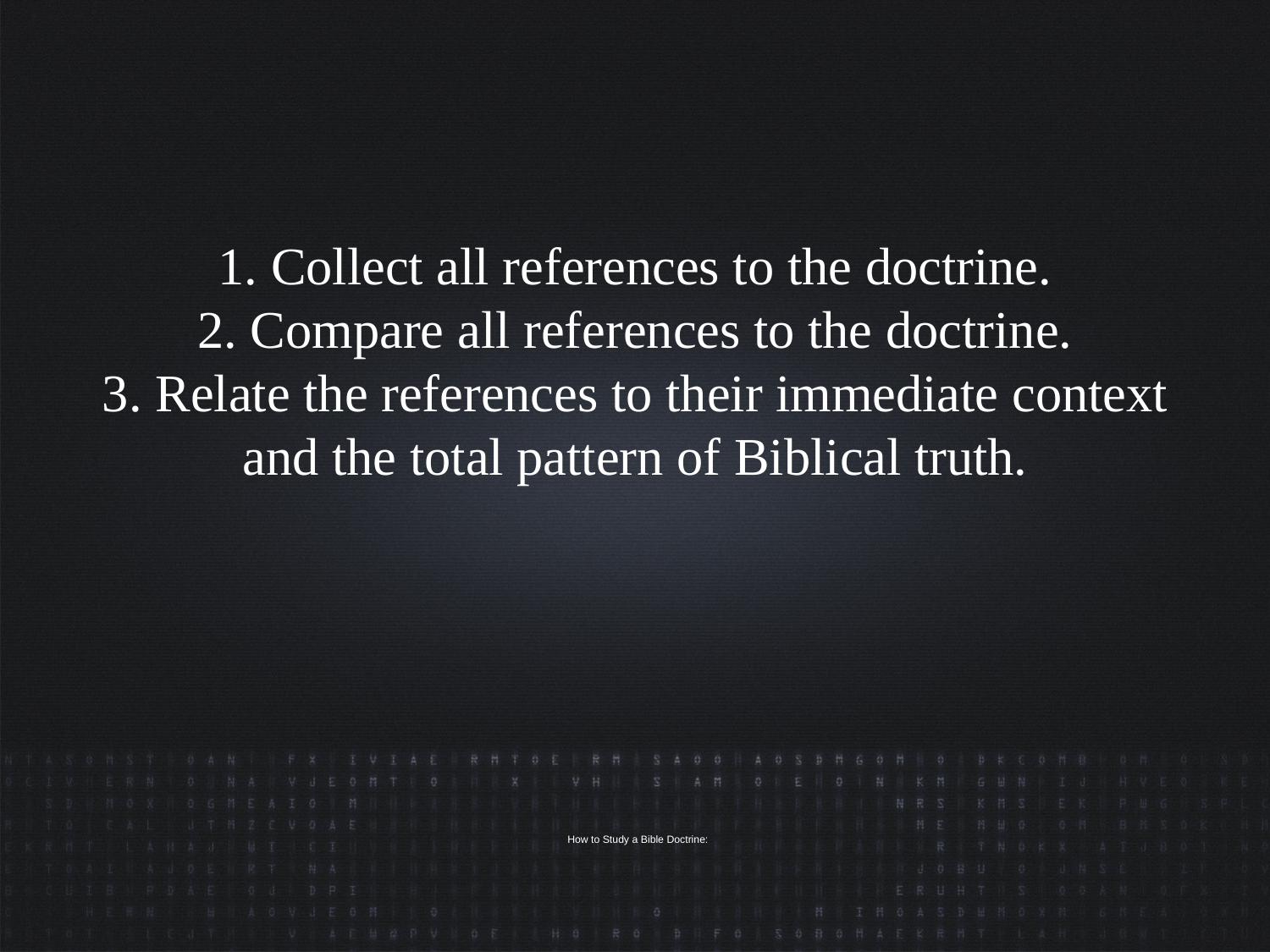

1. Collect all references to the doctrine.
2. Compare all references to the doctrine.
3. Relate the references to their immediate context and the total pattern of Biblical truth.

# How to Study a Bible Doctrine: